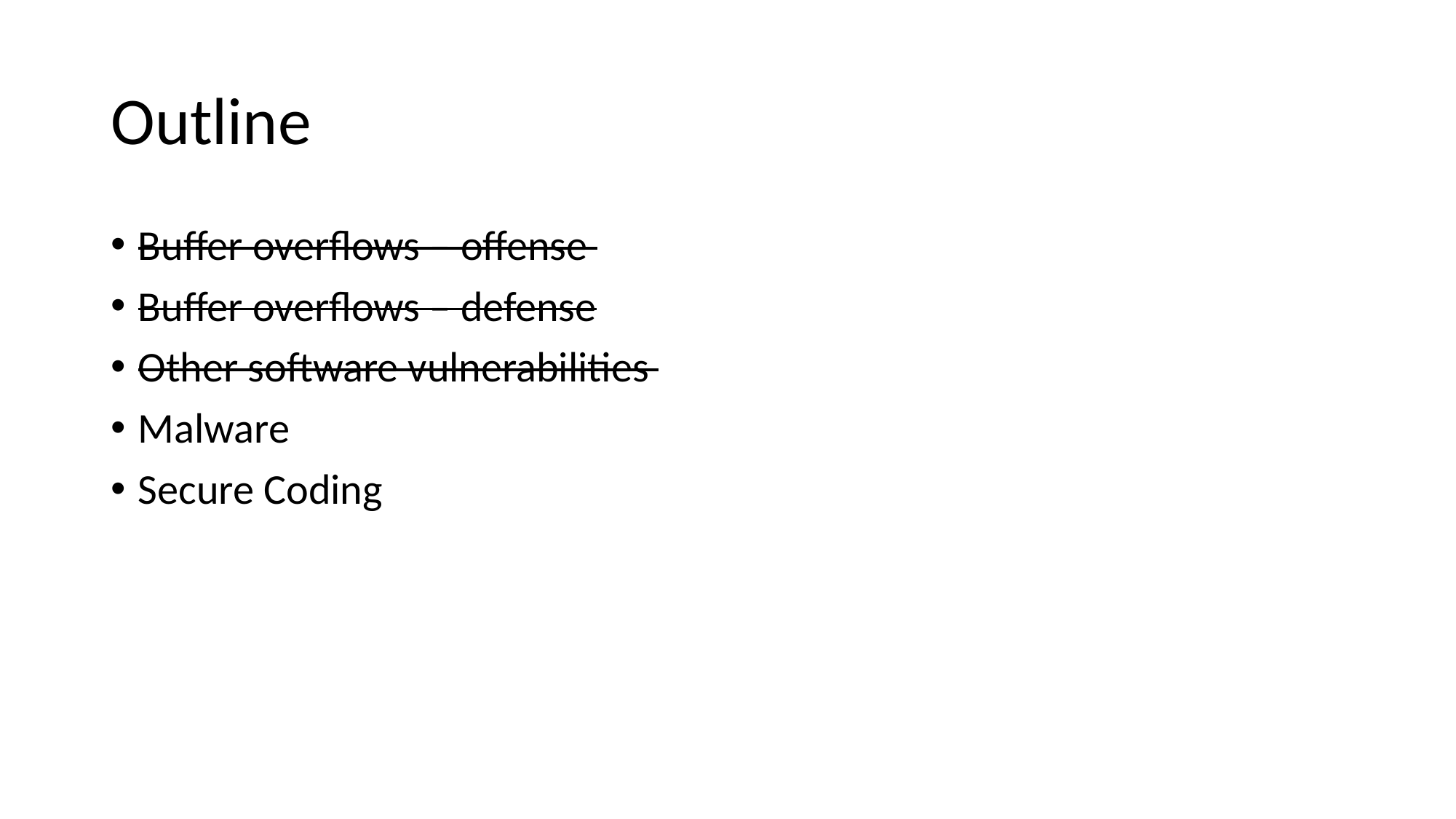

# Outline
Buffer overflows – offense
Buffer overflows – defense
Other software vulnerabilities
Malware
Secure Coding